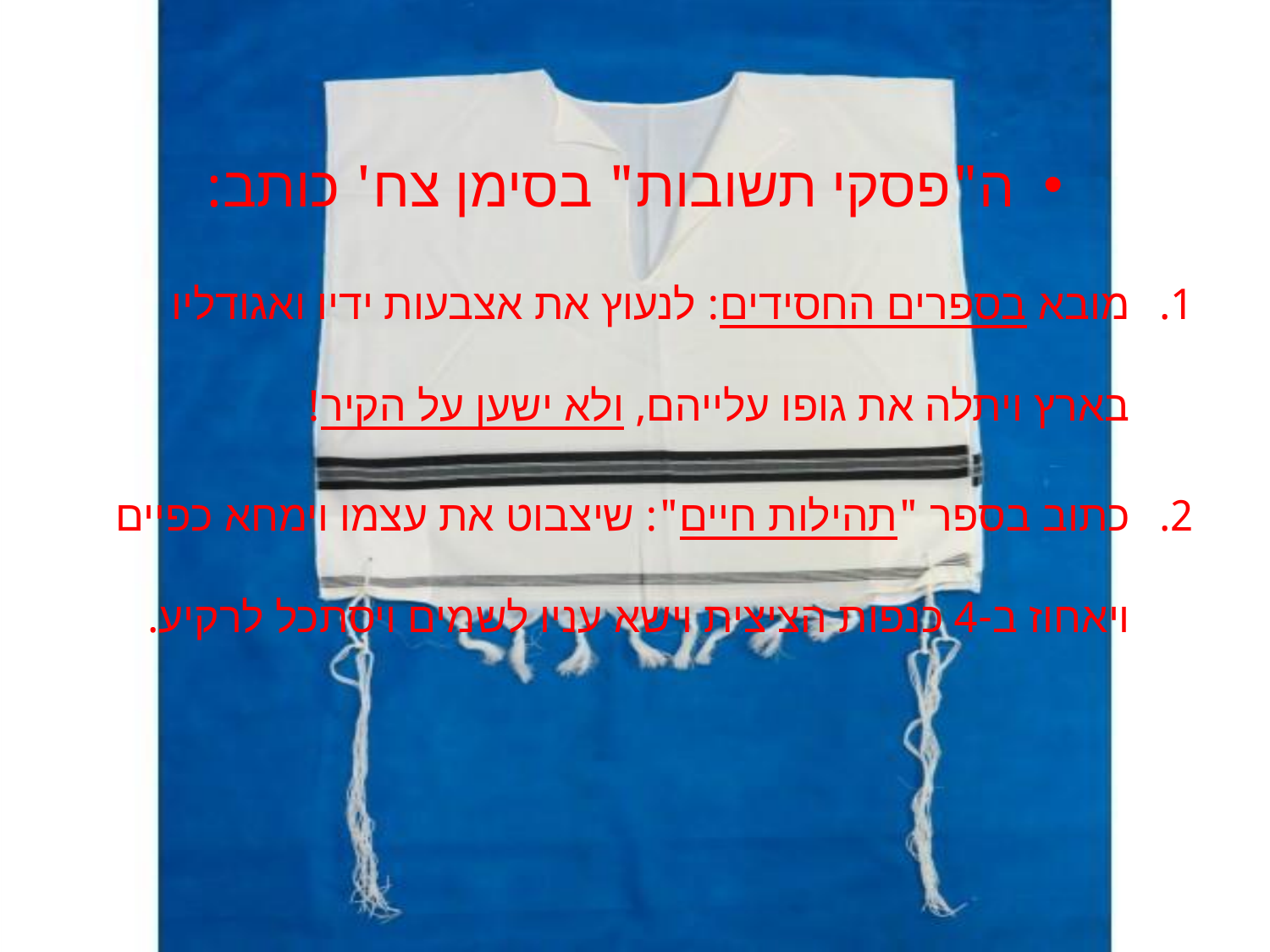

ה"פסקי תשובות" בסימן צח' כותב:
מובא בספרים החסידים: לנעוץ את אצבעות ידיו ואגודליו בארץ ויתלה את גופו עלייהם, ולא ישען על הקיר!
כתוב בספר "תהילות חיים": שיצבוט את עצמו וימחא כפיים ויאחוז ב-4 כנפות הציצית וישא עניו לשמים ויסתכל לרקיע.